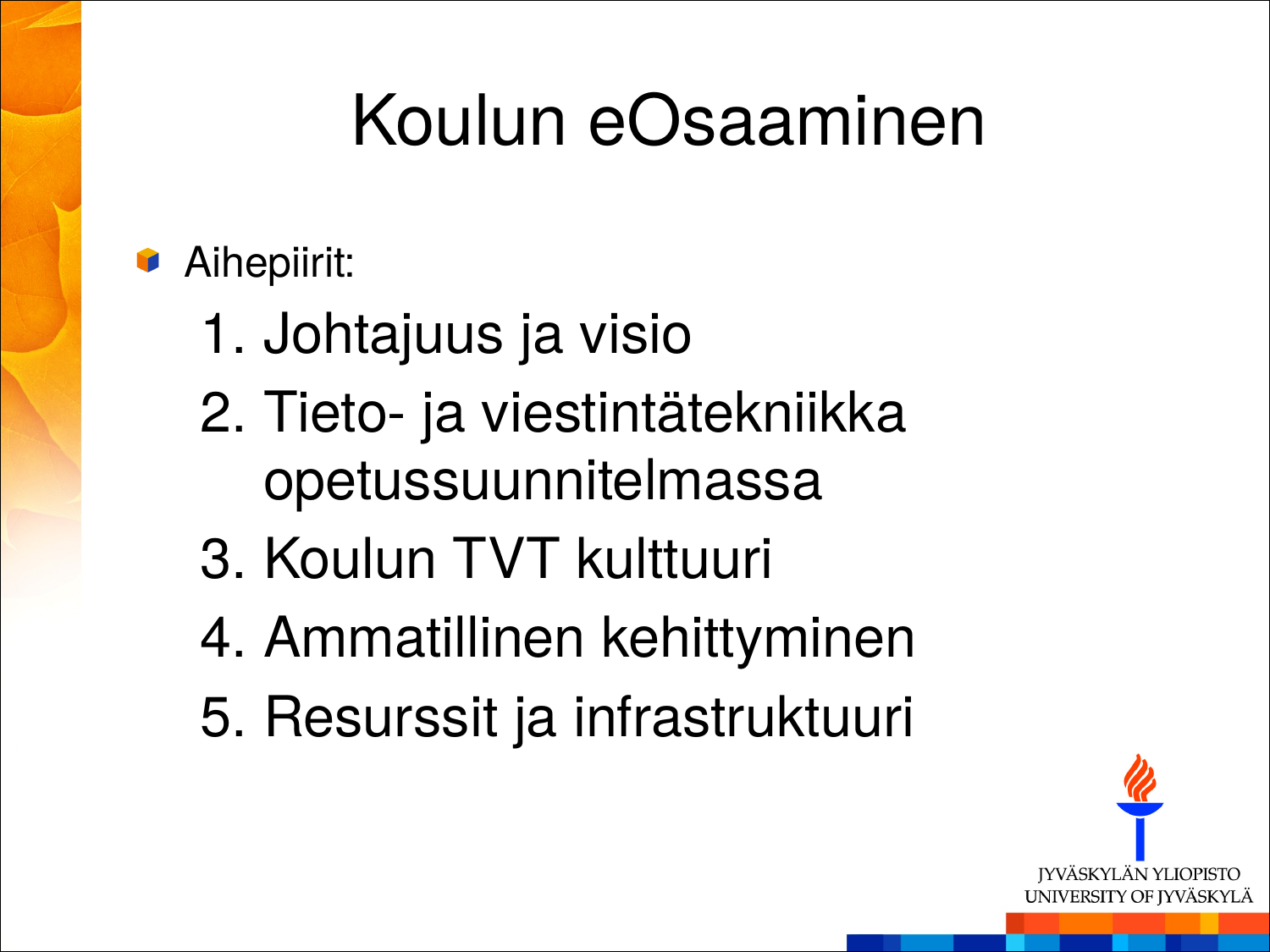

# Koulun eOsaaminen
Aihepiirit:
Johtajuus ja visio
Tieto- ja viestintätekniikka opetussuunnitelmassa
Koulun TVT kulttuuri
Ammatillinen kehittyminen
Resurssit ja infrastruktuuri